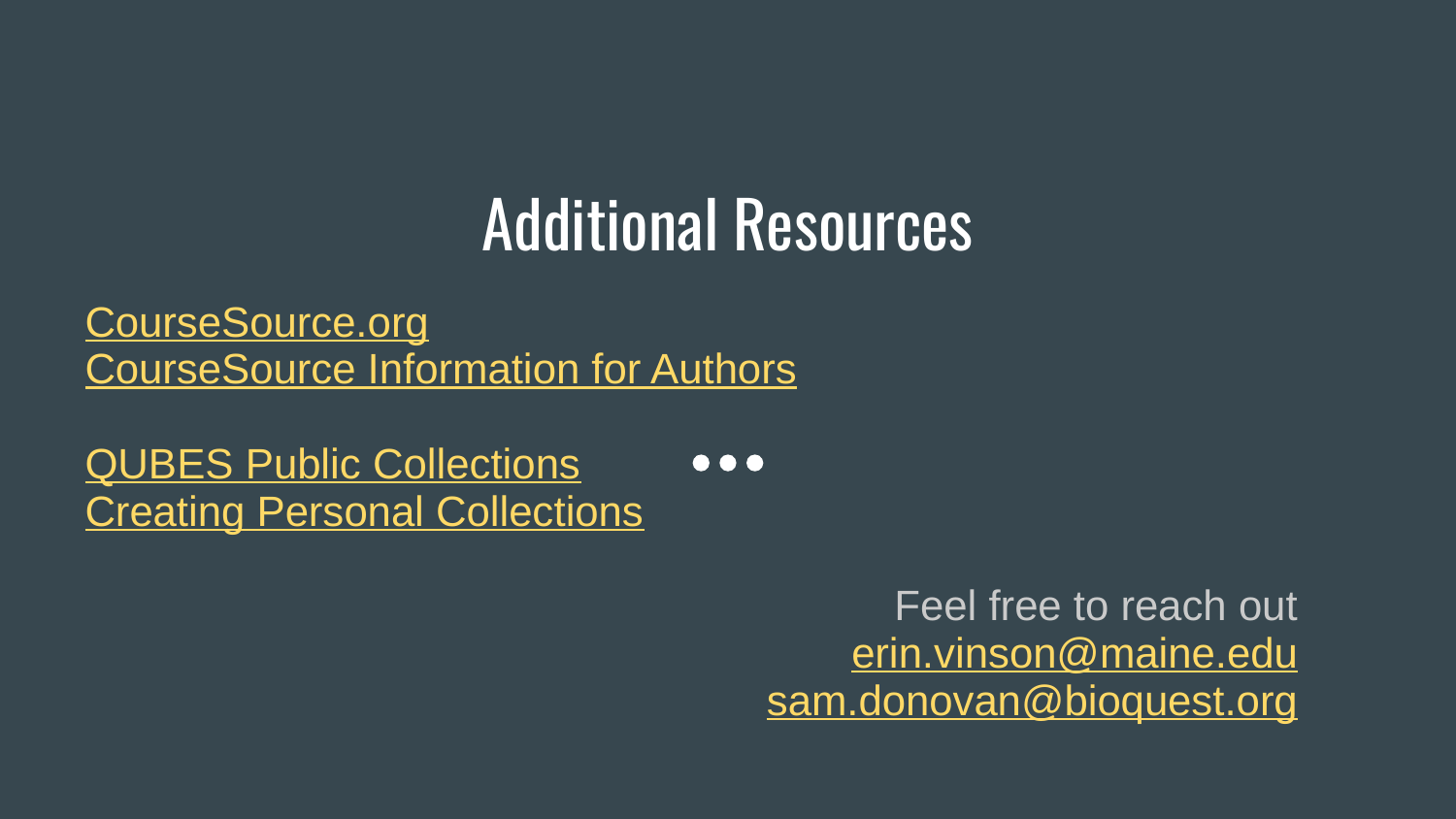

# Additional Resources
CourseSource.org
CourseSource Information for Authors

QUBES Public Collections
Creating Personal Collections

Feel free to reach out
erin.vinson@maine.edu
sam.donovan@bioquest.org